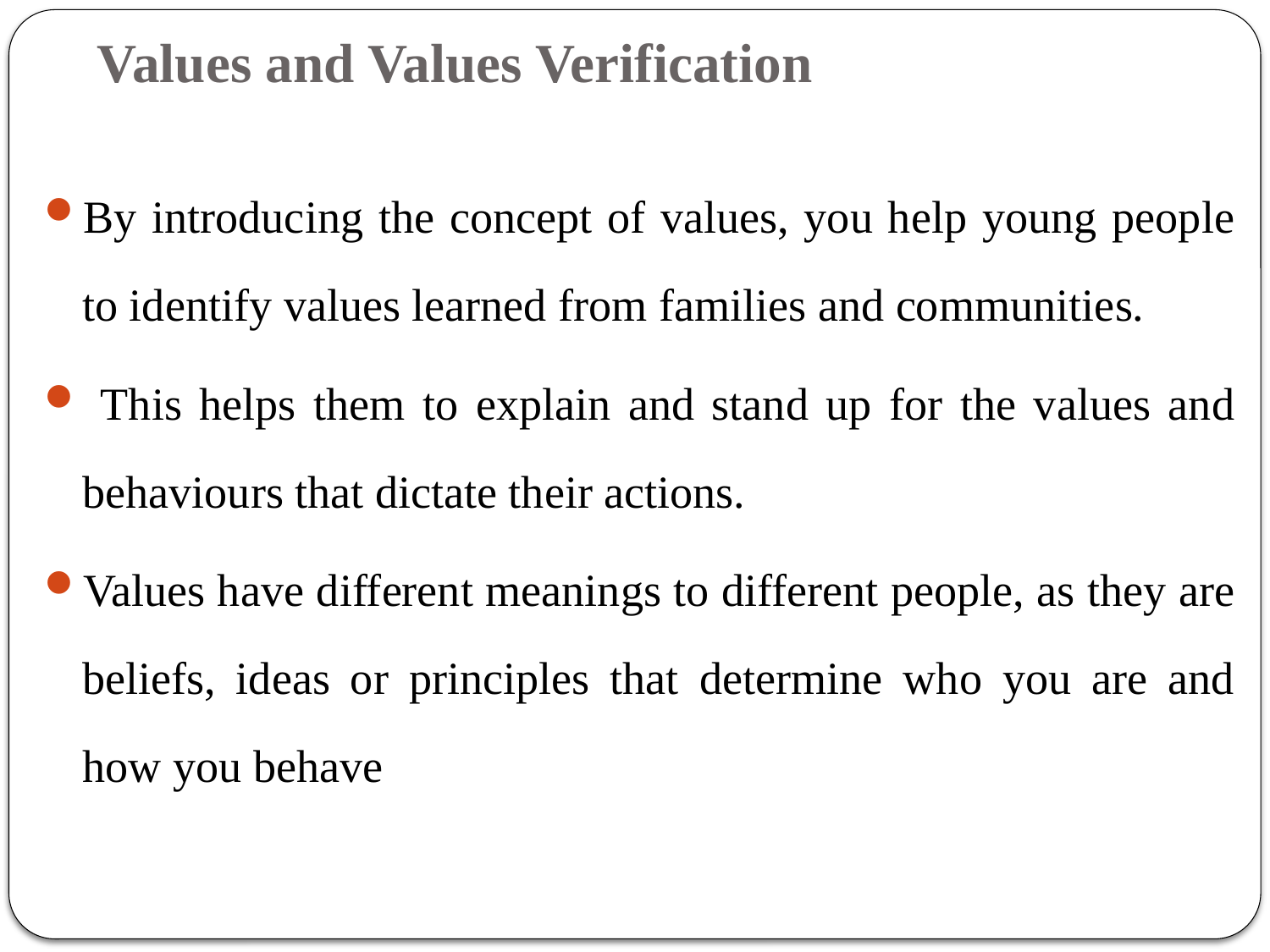

# Values and Values Verification
By introducing the concept of values, you help young people to identify values learned from families and communities.
 This helps them to explain and stand up for the values and behaviours that dictate their actions.
Values have different meanings to different people, as they are beliefs, ideas or principles that determine who you are and how you behave